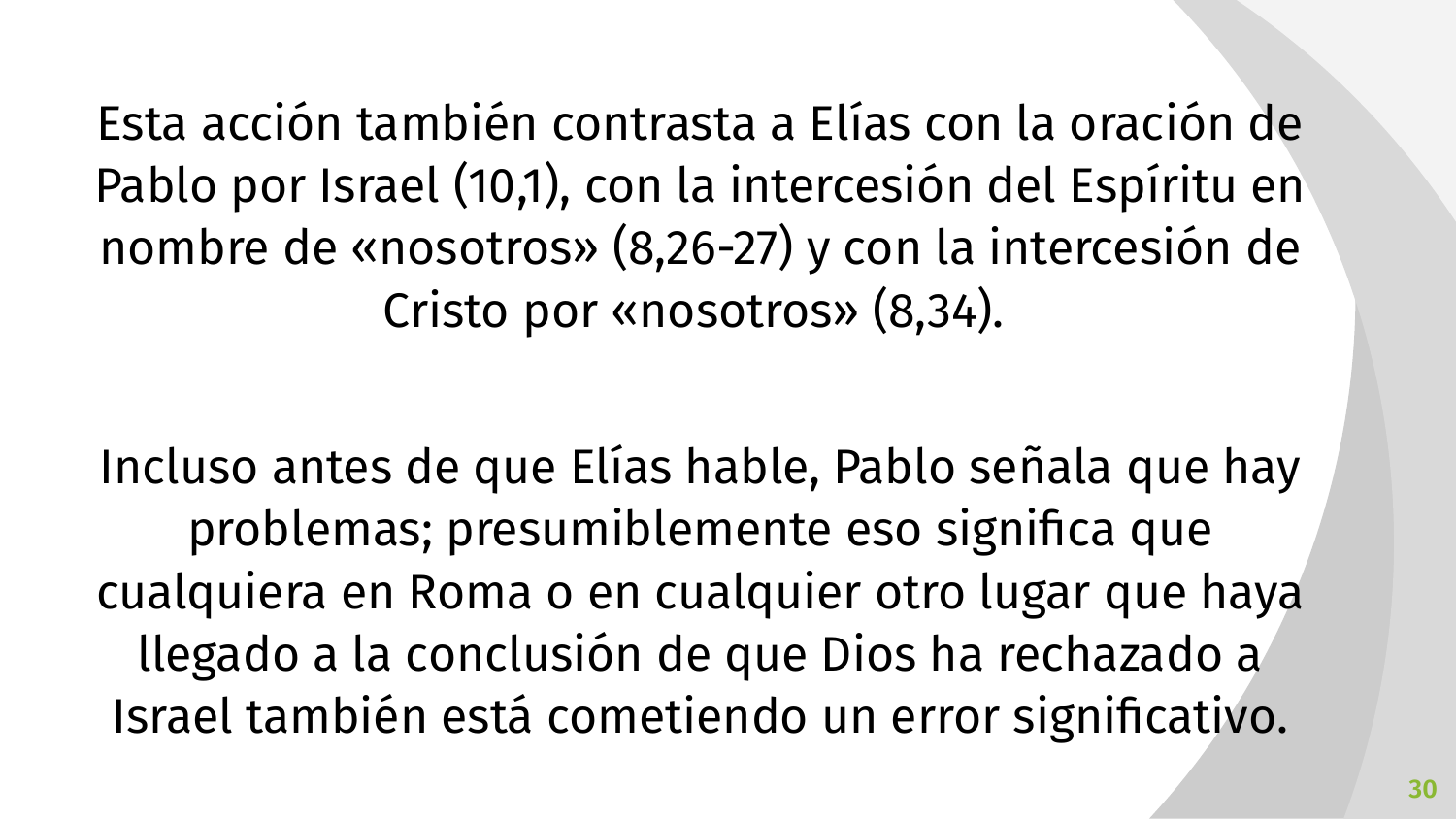

Esta acción también contrasta a Elías con la oración de Pablo por Israel (10,1), con la intercesión del Espíritu en nombre de «nosotros» (8,26-27) y con la intercesión de Cristo por «nosotros» (8,34).

Incluso antes de que Elías hable, Pablo señala que hay problemas; presumiblemente eso significa que cualquiera en Roma o en cualquier otro lugar que haya llegado a la conclusión de que Dios ha rechazado a Israel también está cometiendo un error significativo.
30